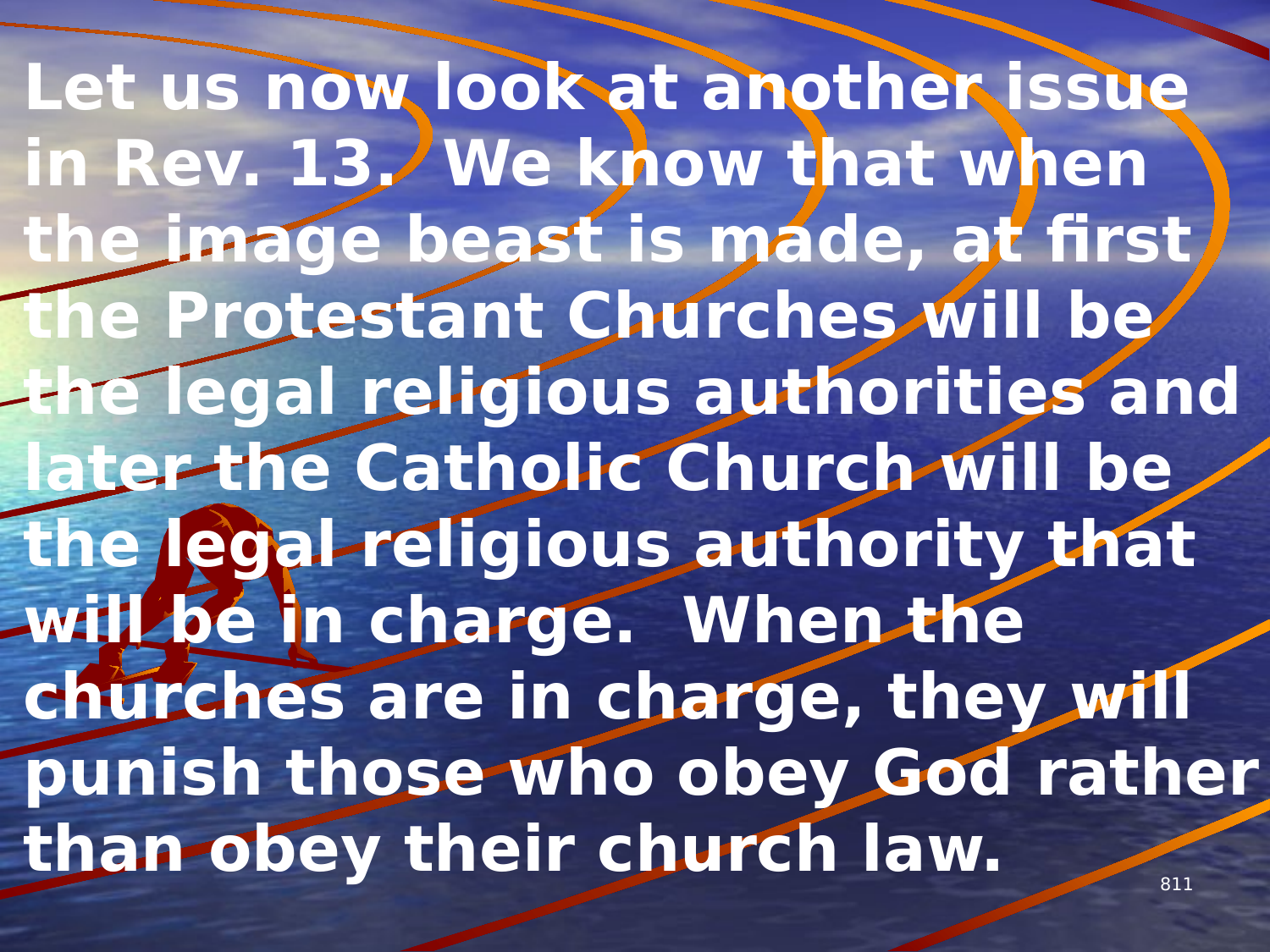

Let us now look at another issue in Rev. 13.  We know that when the image beast is made, at first the Protestant Churches will be the legal religious authorities and later the Catholic Church will be the legal religious authority that will be in charge.  When the churches are in charge, they will punish those who obey God rather than obey their church law.
811